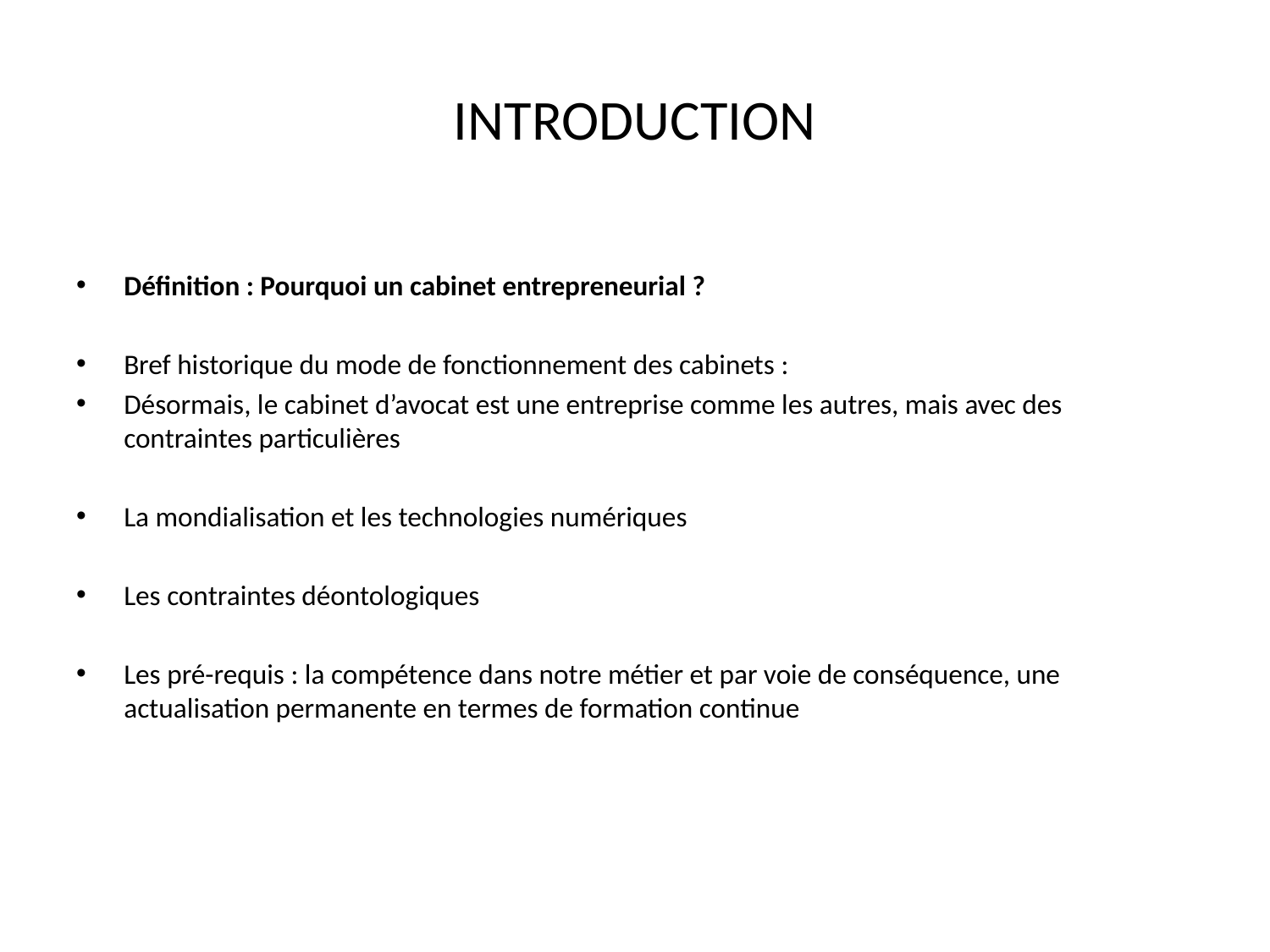

# INTRODUCTION

Définition : Pourquoi un cabinet entrepreneurial ?

Bref historique du mode de fonctionnement des cabinets :
Désormais, le cabinet d’avocat est une entreprise comme les autres, mais avec des contraintes particulières

La mondialisation et les technologies numériques

Les contraintes déontologiques

Les pré-requis : la compétence dans notre métier et par voie de conséquence, une actualisation permanente en termes de formation continue